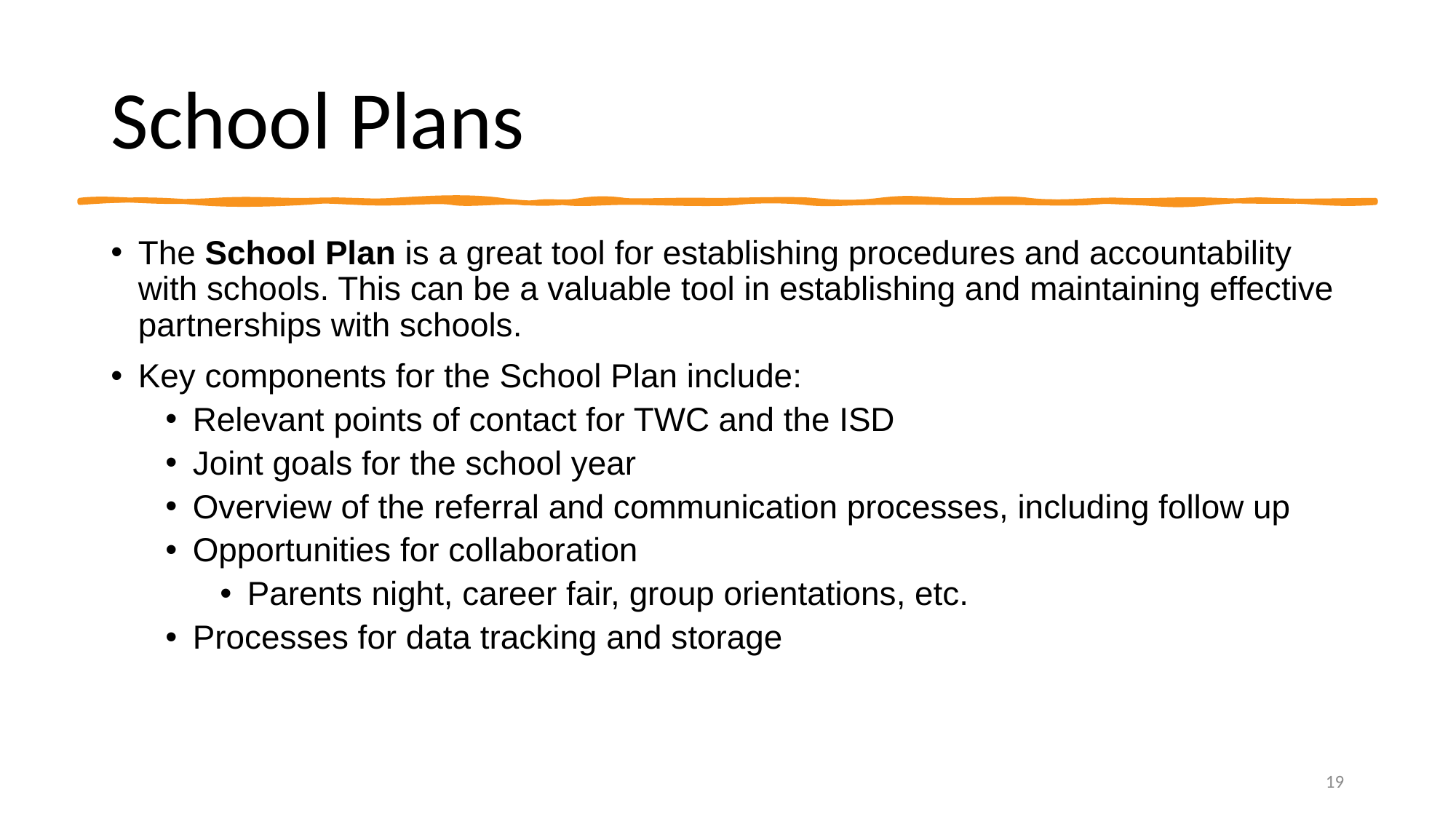

# School Plans

The School Plan is a great tool for establishing procedures and accountability with schools. This can be a valuable tool in establishing and maintaining effective partnerships with schools.
Key components for the School Plan include:
Relevant points of contact for TWC and the ISD
Joint goals for the school year
Overview of the referral and communication processes, including follow up
Opportunities for collaboration
Parents night, career fair, group orientations, etc.
Processes for data tracking and storage

19